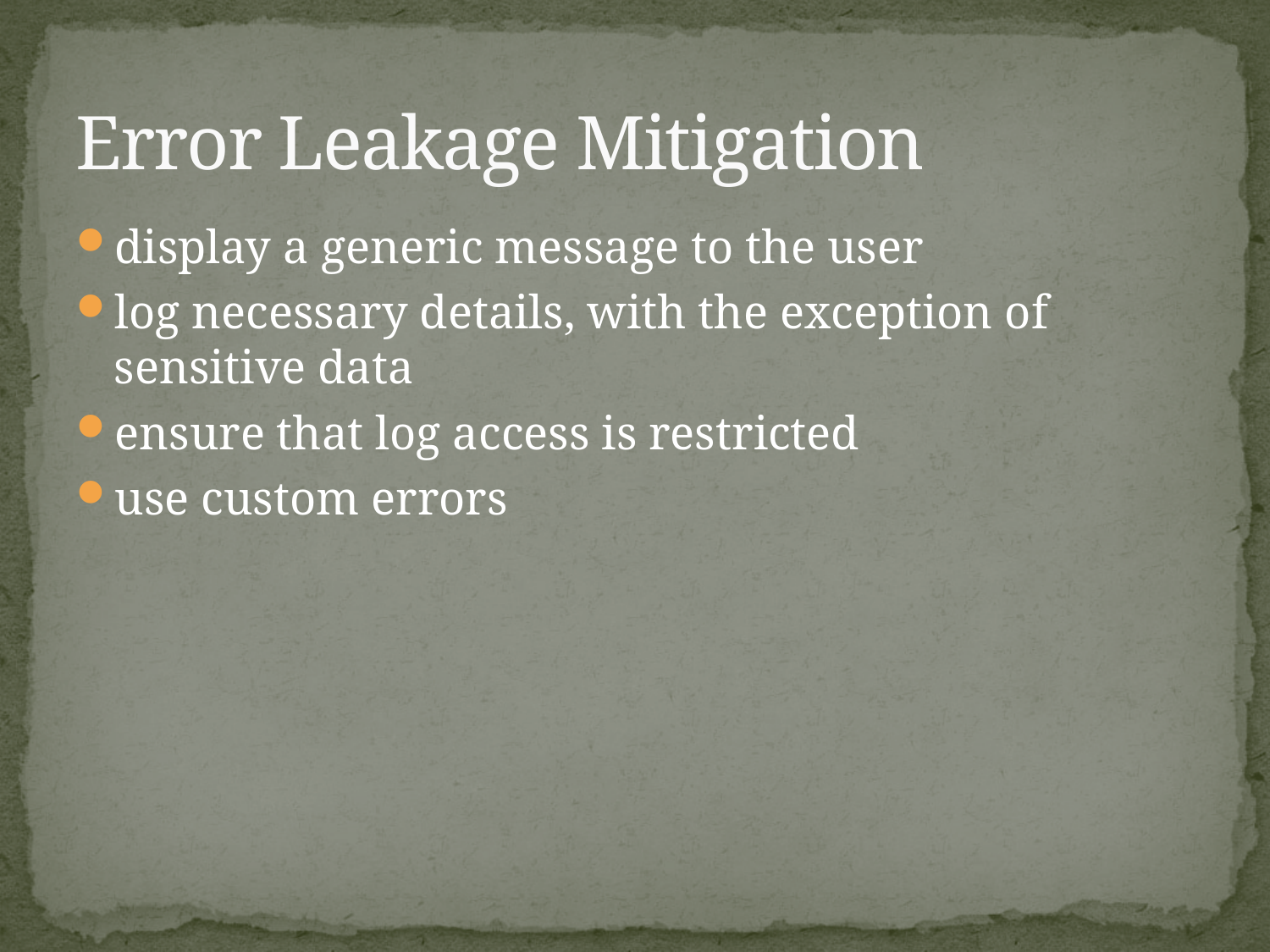

# Error Leakage Mitigation
display a generic message to the user
log necessary details, with the exception of sensitive data
ensure that log access is restricted
use custom errors